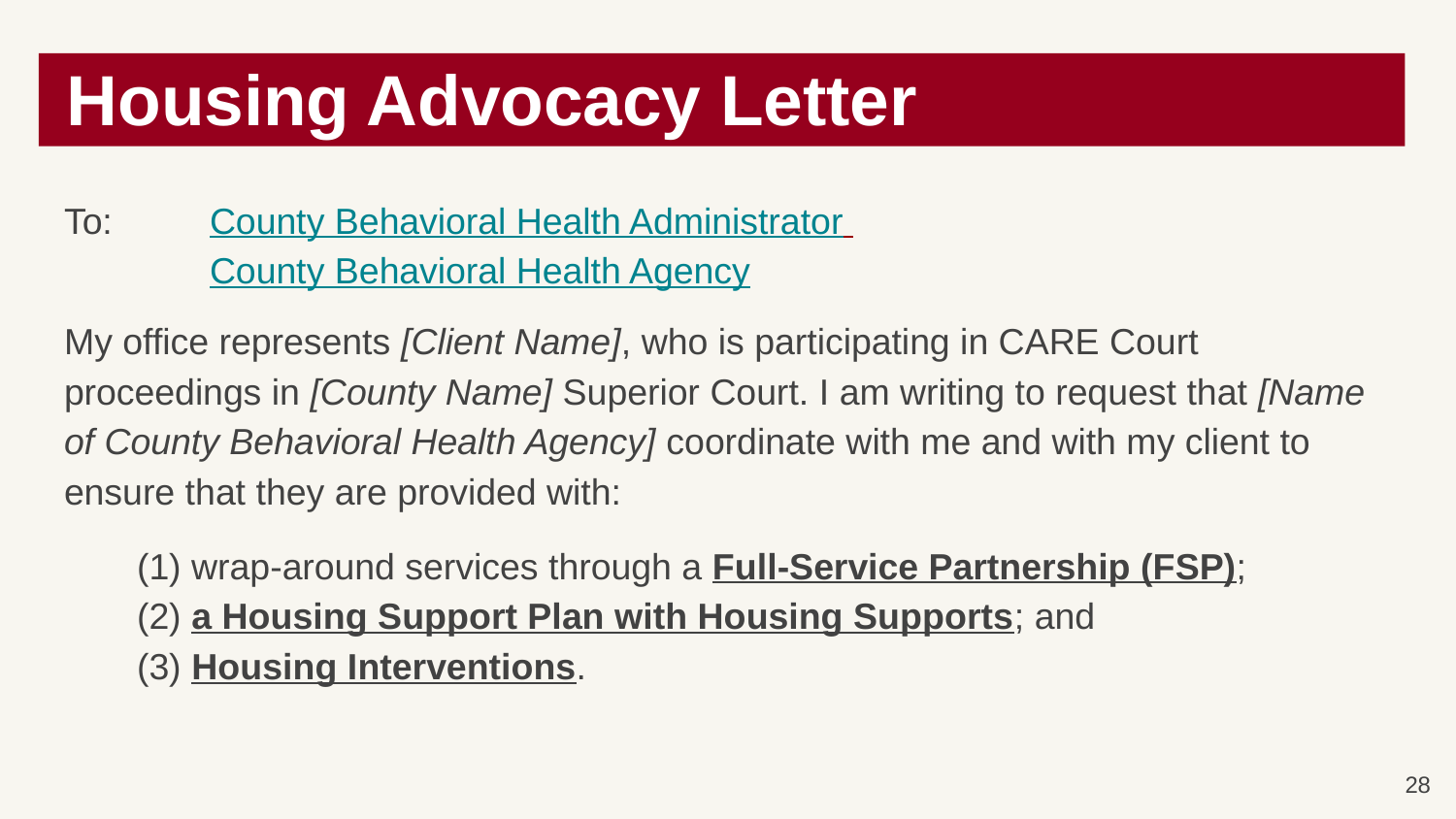

# Housing Advocacy Letter
To:	County Behavioral Health Administrator
	County Behavioral Health Agency
My office represents [Client Name], who is participating in CARE Court proceedings in [County Name] Superior Court. I am writing to request that [Name of County Behavioral Health Agency] coordinate with me and with my client to ensure that they are provided with:
(1) wrap-around services through a Full-Service Partnership (FSP);
(2) a Housing Support Plan with Housing Supports; and
(3) Housing Interventions.
28